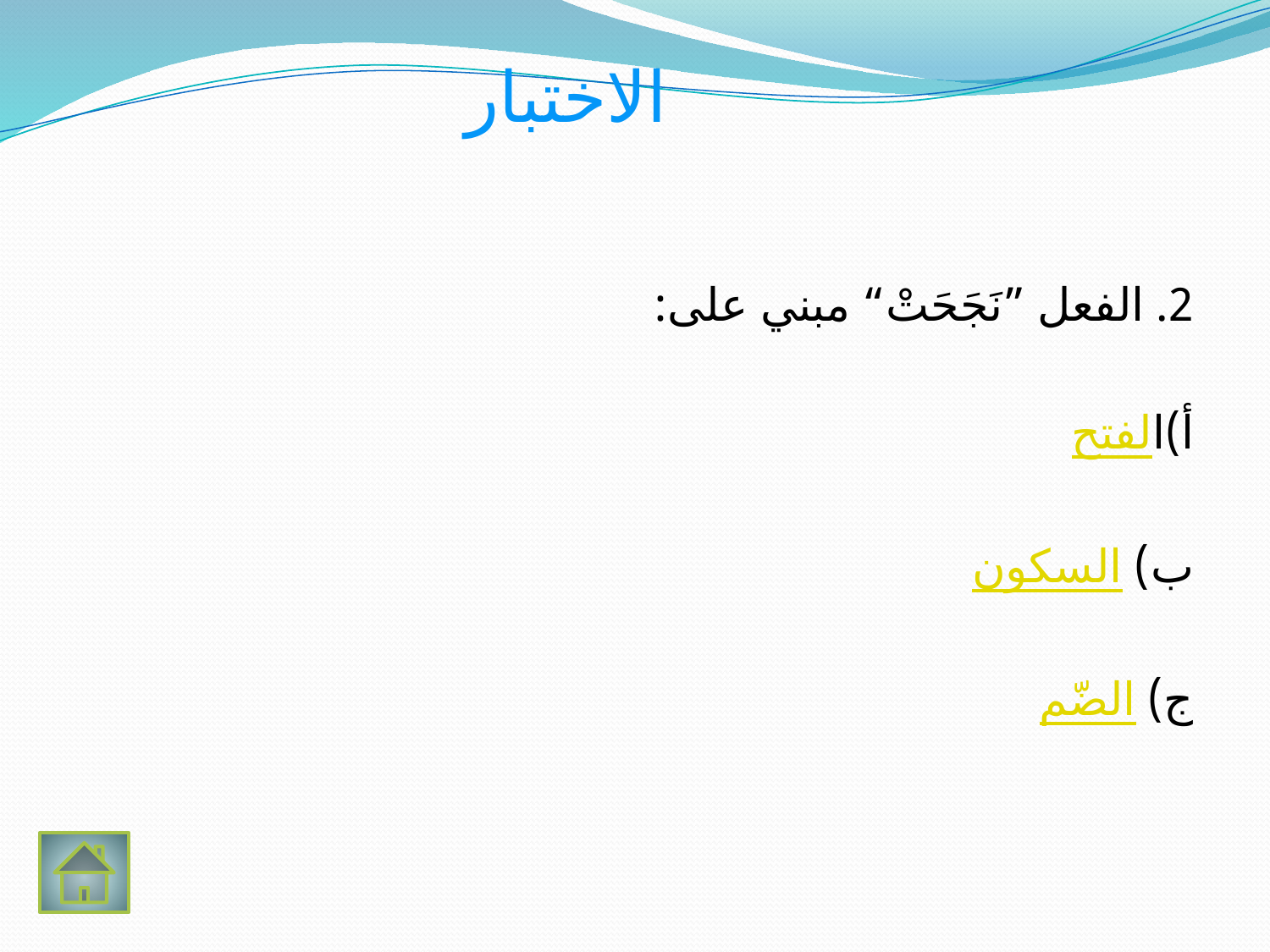

# الاختبار
2. الفعل ”نَجَحَتْ“ مبني على:

أ)الفتح

ب) السكون

ج) الضّم